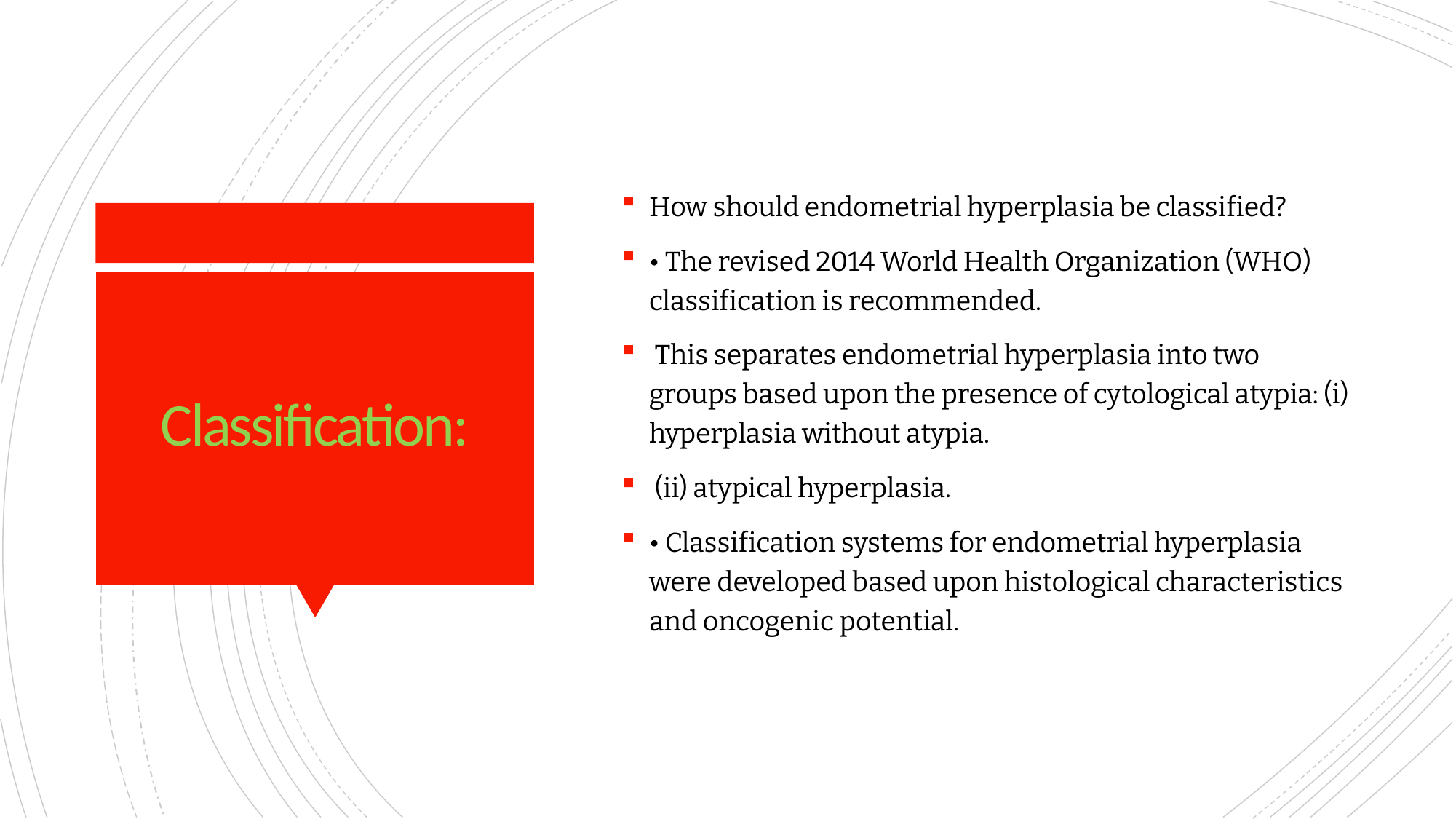

How should endometrial hyperplasia be classified?
• The revised 2014 World Health Organization (WHO) classification is recommended.
 This separates endometrial hyperplasia into two groups based upon the presence of cytological atypia: (i) hyperplasia without atypia.
 (ii) atypical hyperplasia.
• Classification systems for endometrial hyperplasia were developed based upon histological characteristics and oncogenic potential.
# Classification: